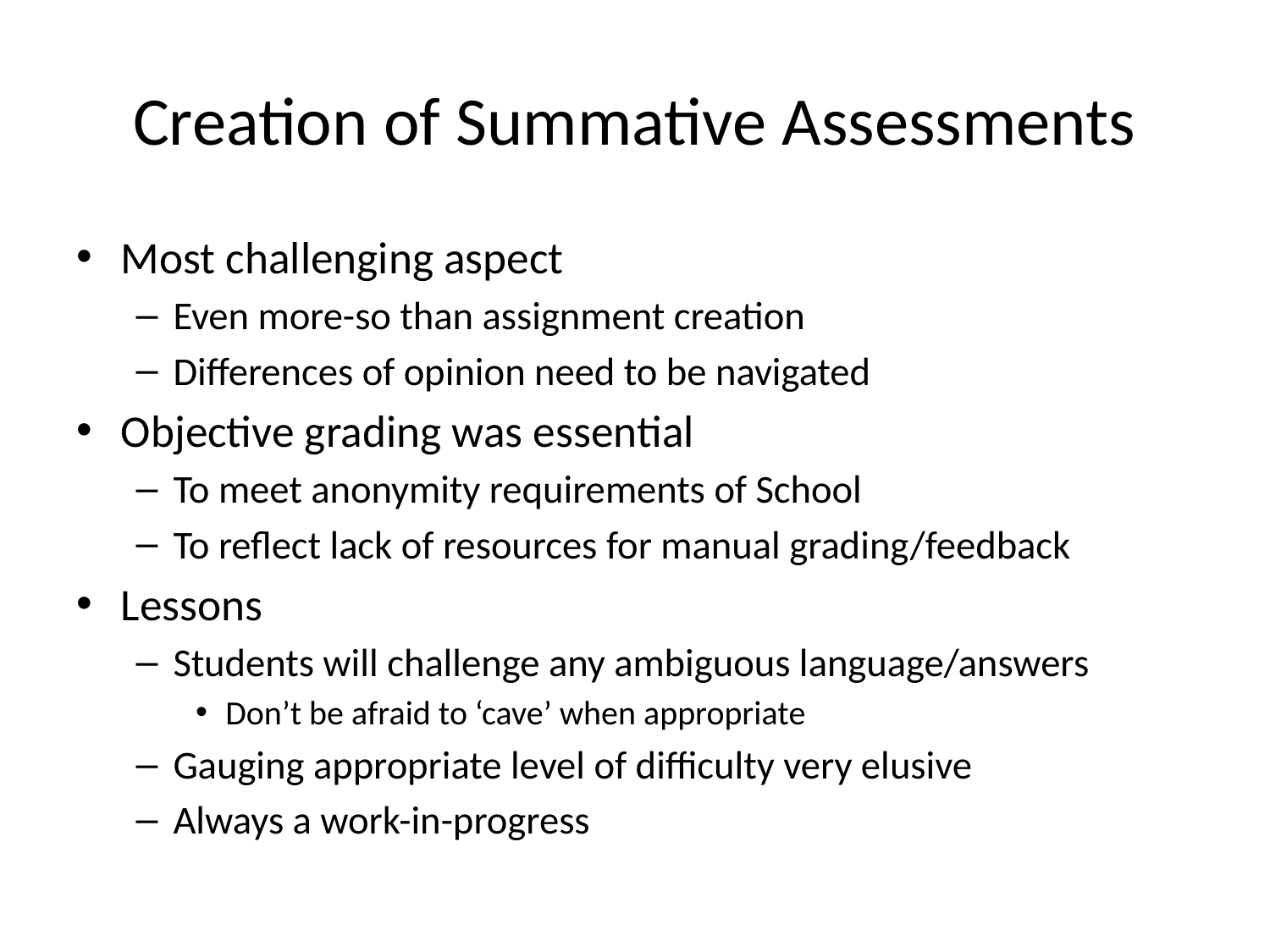

# Creation of Summative Assessments
Most challenging aspect
Even more-so than assignment creation
Differences of opinion need to be navigated
Objective grading was essential
To meet anonymity requirements of School
To reflect lack of resources for manual grading/feedback
Lessons
Students will challenge any ambiguous language/answers
Don’t be afraid to ‘cave’ when appropriate
Gauging appropriate level of difficulty very elusive
Always a work-in-progress